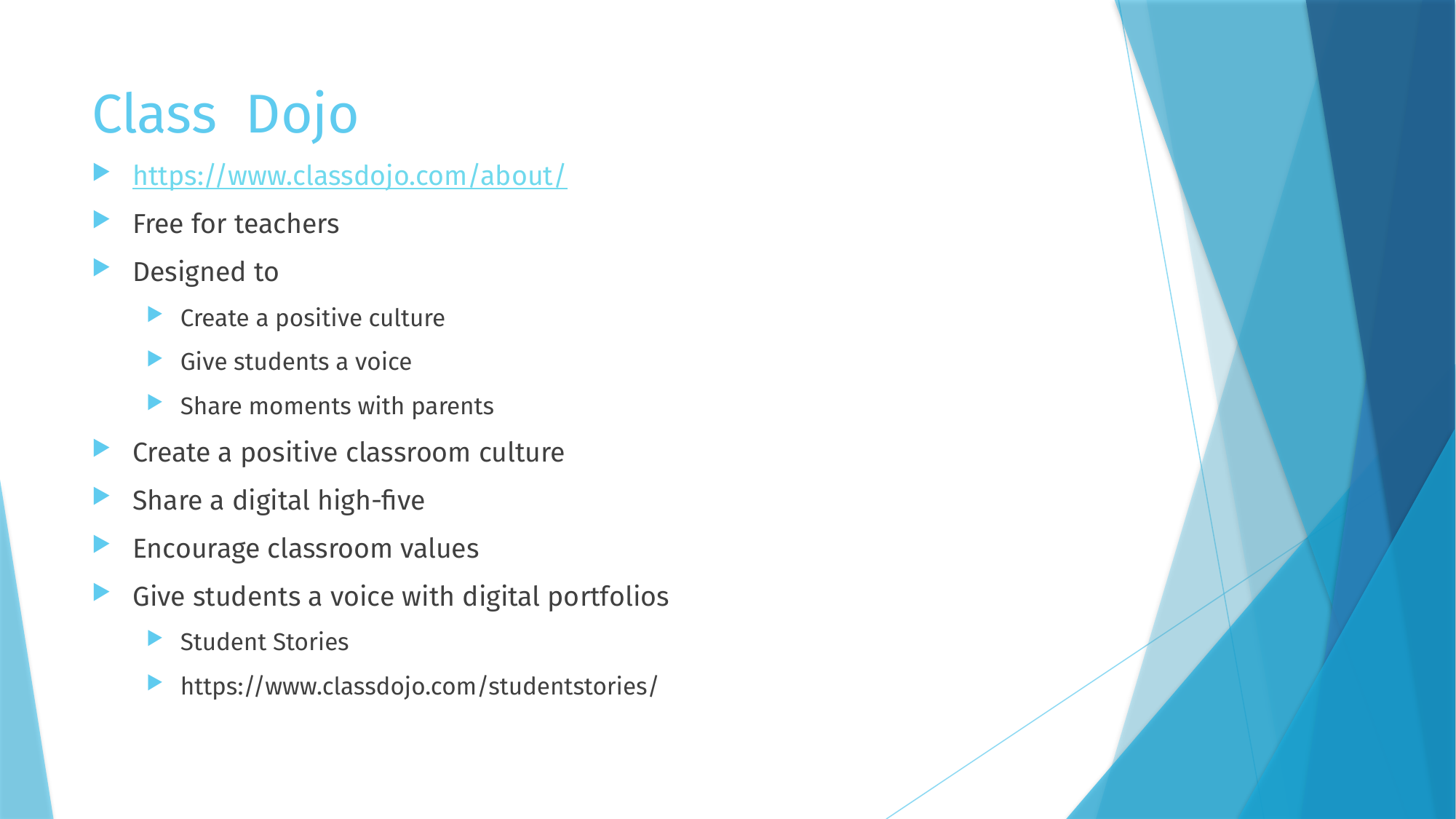

# Class  Dojo
https://www.classdojo.com/about/
Free for teachers
Designed to
Create a positive culture
Give students a voice
Share moments with parents
Create a positive classroom culture
Share a digital high-five
Encourage classroom values
Give students a voice with digital portfolios
Student Stories
https://www.classdojo.com/studentstories/